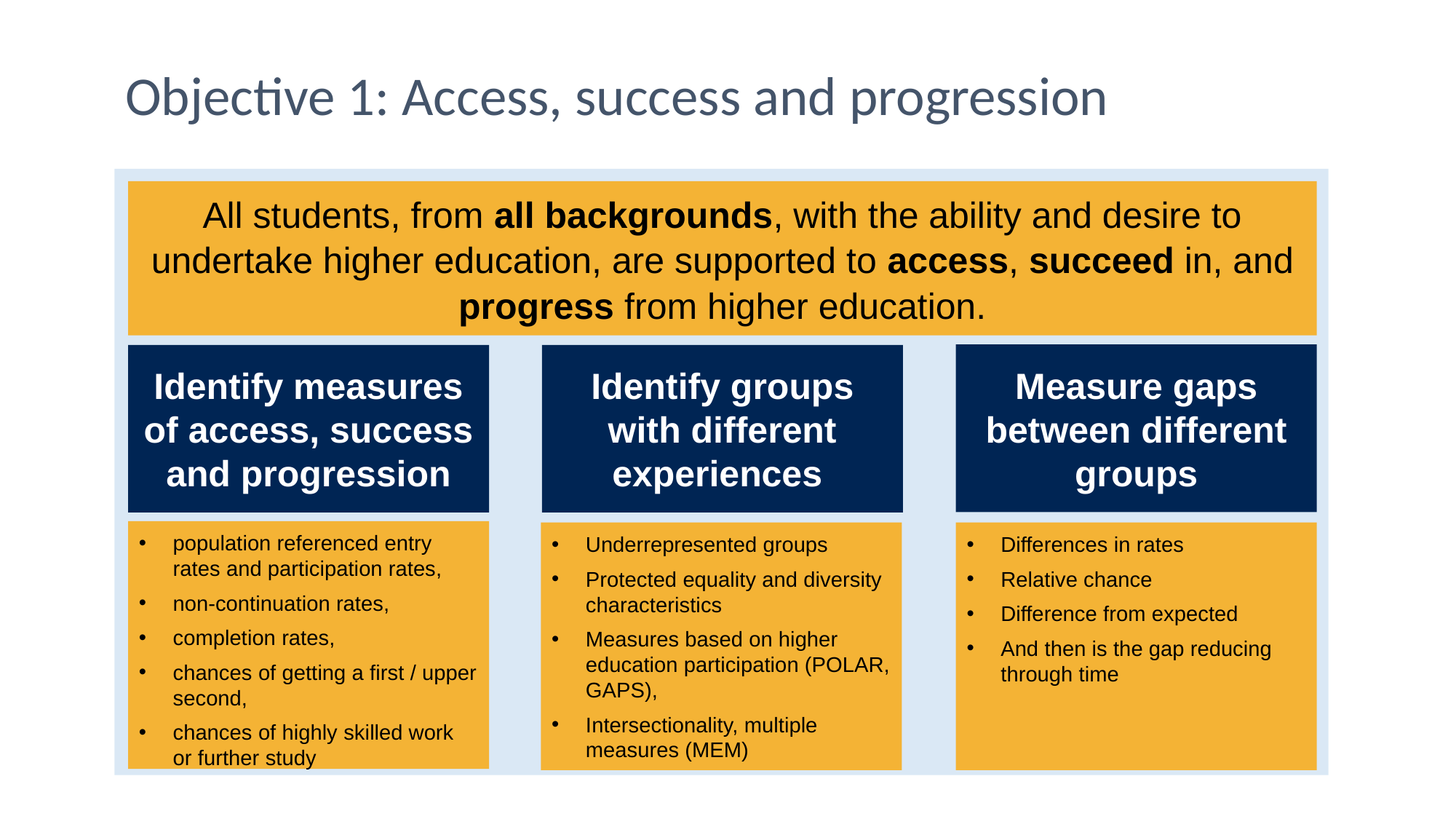

# Objective 1: Access, success and progression

All students, from all backgrounds, with the ability and desire to undertake higher education, are supported to access, succeed in, and progress from higher education.
Measure gaps between different groups
Identify measures of access, success and progression
Identify groups with different experiences
population referenced entry rates and participation rates,
non-continuation rates,
completion rates,
chances of getting a first / upper second,
chances of highly skilled work or further study
Underrepresented groups
Protected equality and diversity characteristics
Measures based on higher education participation (POLAR, GAPS),
Intersectionality, multiple measures (MEM)
Differences in rates
Relative chance
Difference from expected
And then is the gap reducing through time